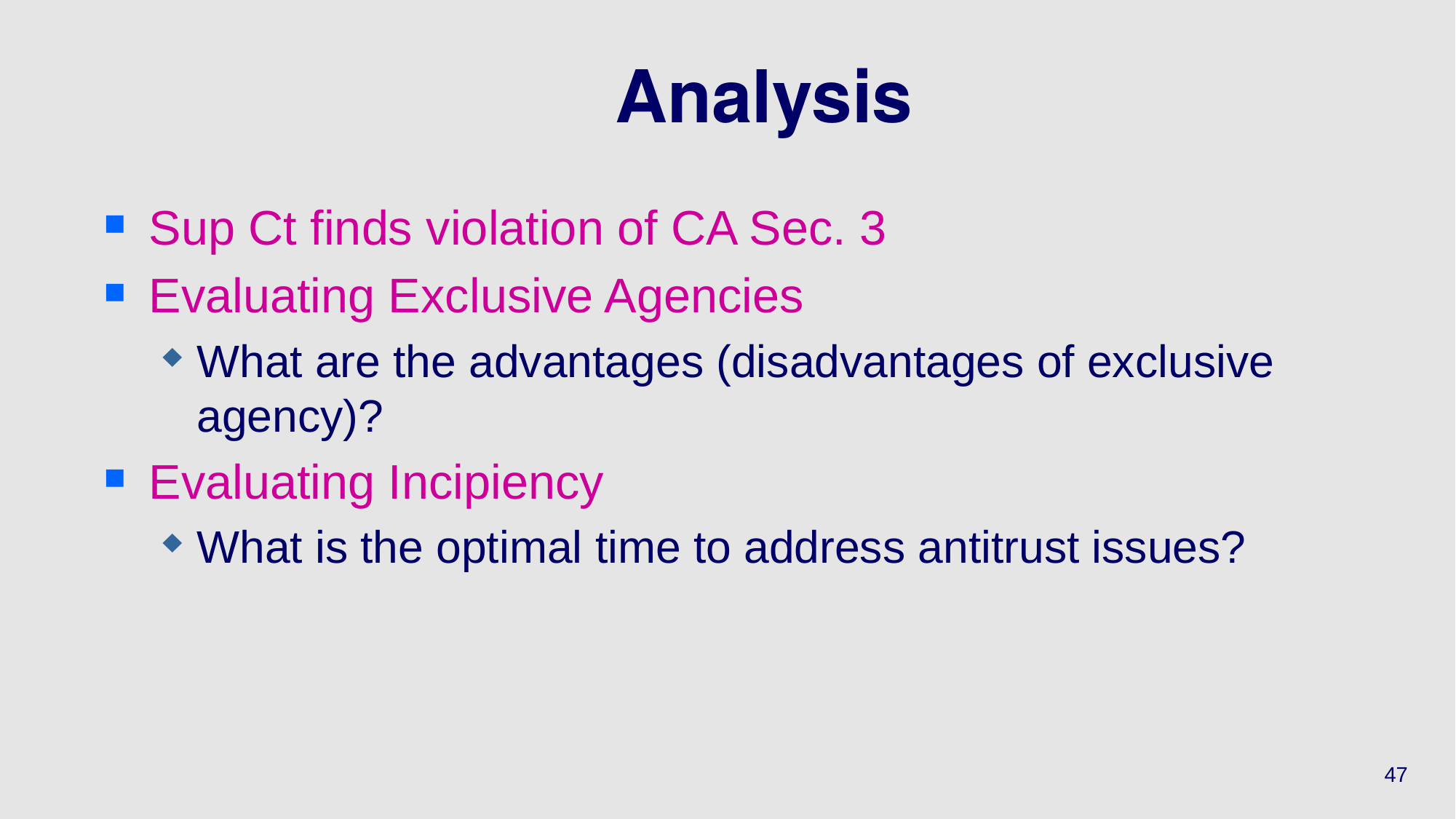

# Analysis
Sup Ct finds violation of CA Sec. 3
Evaluating Exclusive Agencies
What are the advantages (disadvantages of exclusive agency)?
Evaluating Incipiency
What is the optimal time to address antitrust issues?
47